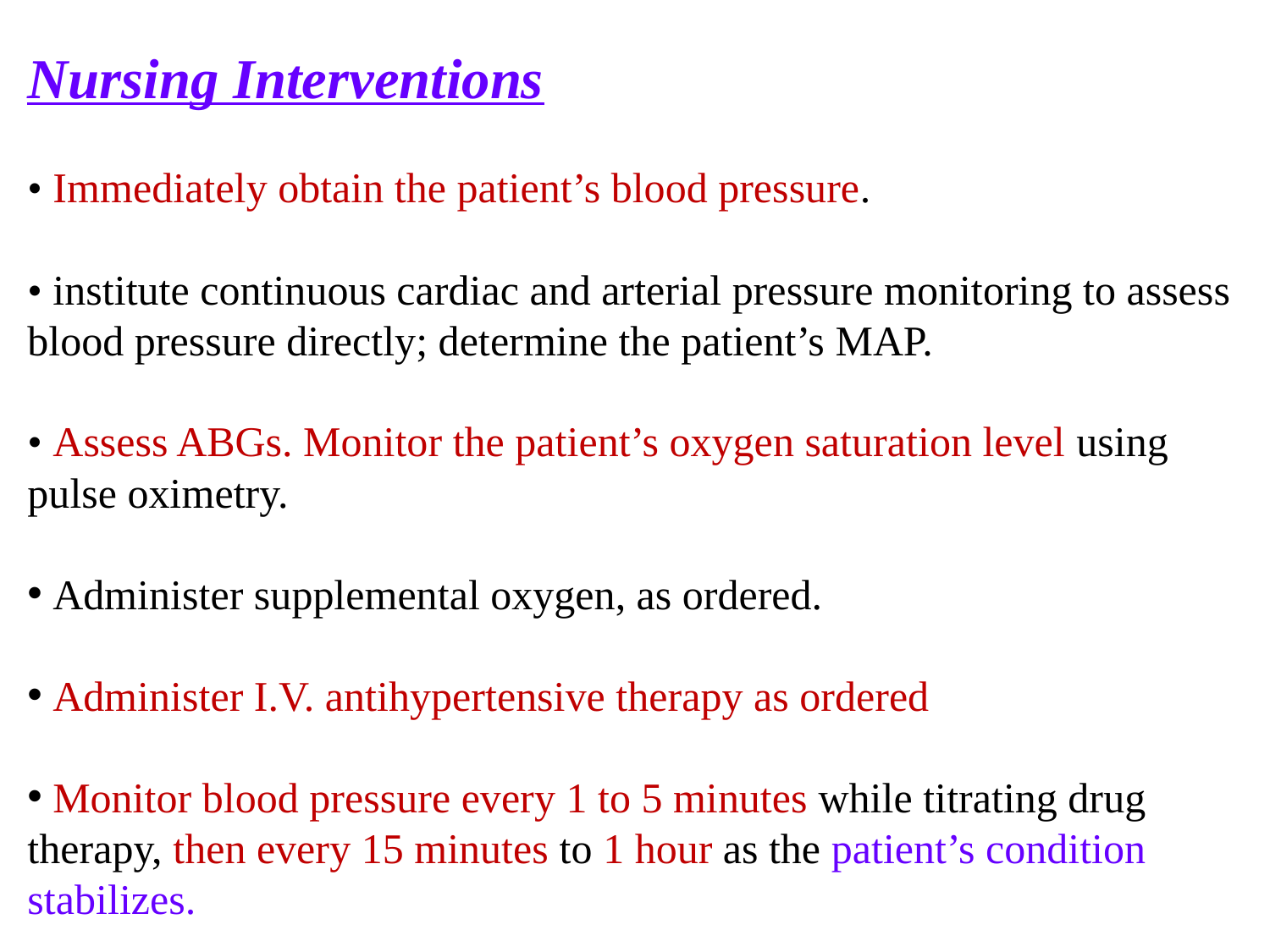

Nursing Interventions

• Immediately obtain the patient’s blood pressure.

• institute continuous cardiac and arterial pressure monitoring to assess blood pressure directly; determine the patient’s MAP.

• Assess ABGs. Monitor the patient’s oxygen saturation level using pulse oximetry.

 Administer supplemental oxygen, as ordered.

 Administer I.V. antihypertensive therapy as ordered

 Monitor blood pressure every 1 to 5 minutes while titrating drug therapy, then every 15 minutes to 1 hour as the patient’s condition stabilizes.